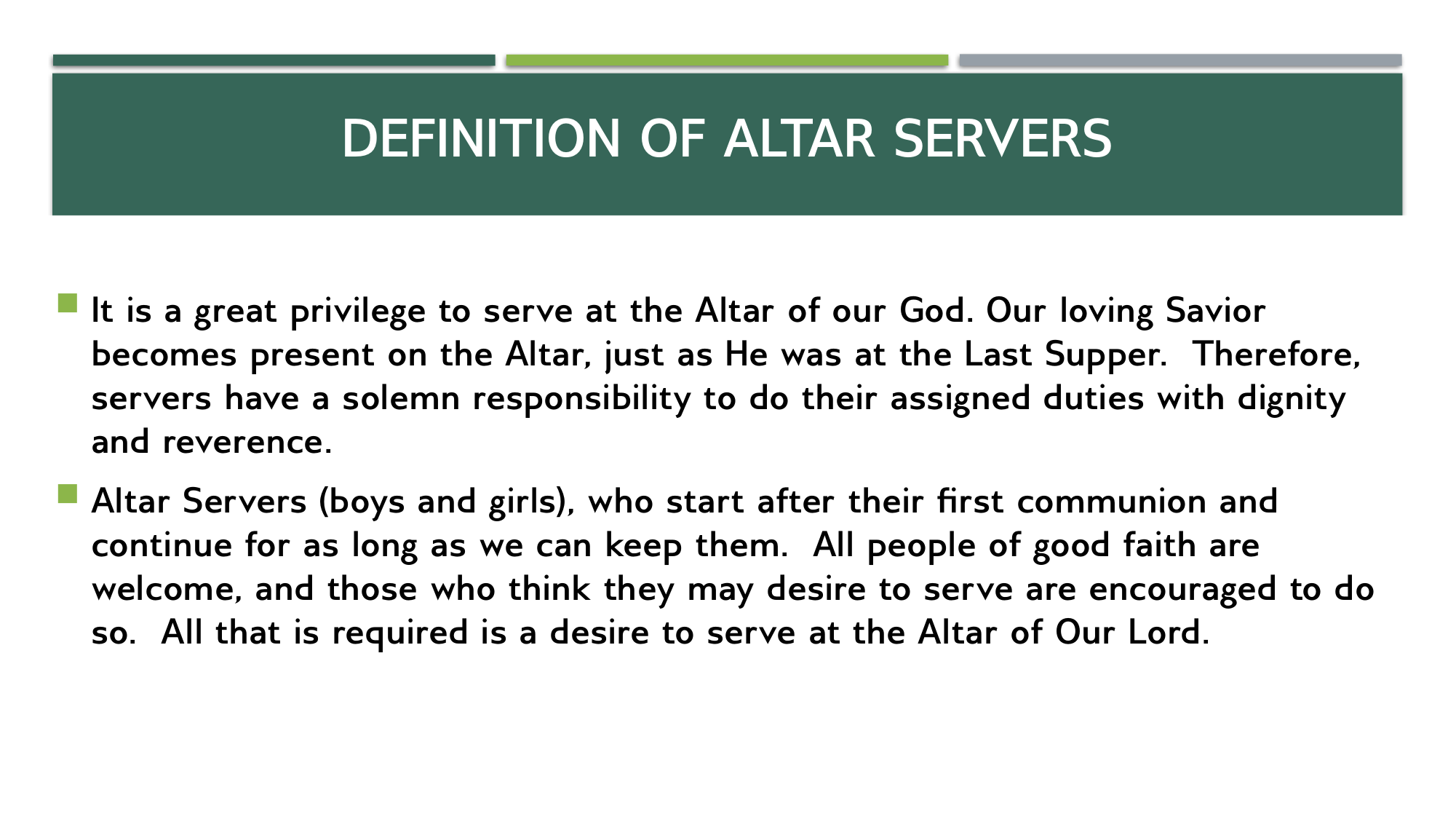

# ACTIVITY

Definition Of Altar Servers

It is a great privilege to serve at the Altar of our God. Our loving Savior becomes present on the Altar, just as He was at the Last Supper.  Therefore, servers have a solemn responsibility to do their assigned duties with dignity and reverence.
Altar Servers (boys and girls), who start after their first communion and continue for as long as we can keep them.  All people of good faith are welcome, and those who think they may desire to serve are encouraged to do so.  All that is required is a desire to serve at the Altar of Our Lord.